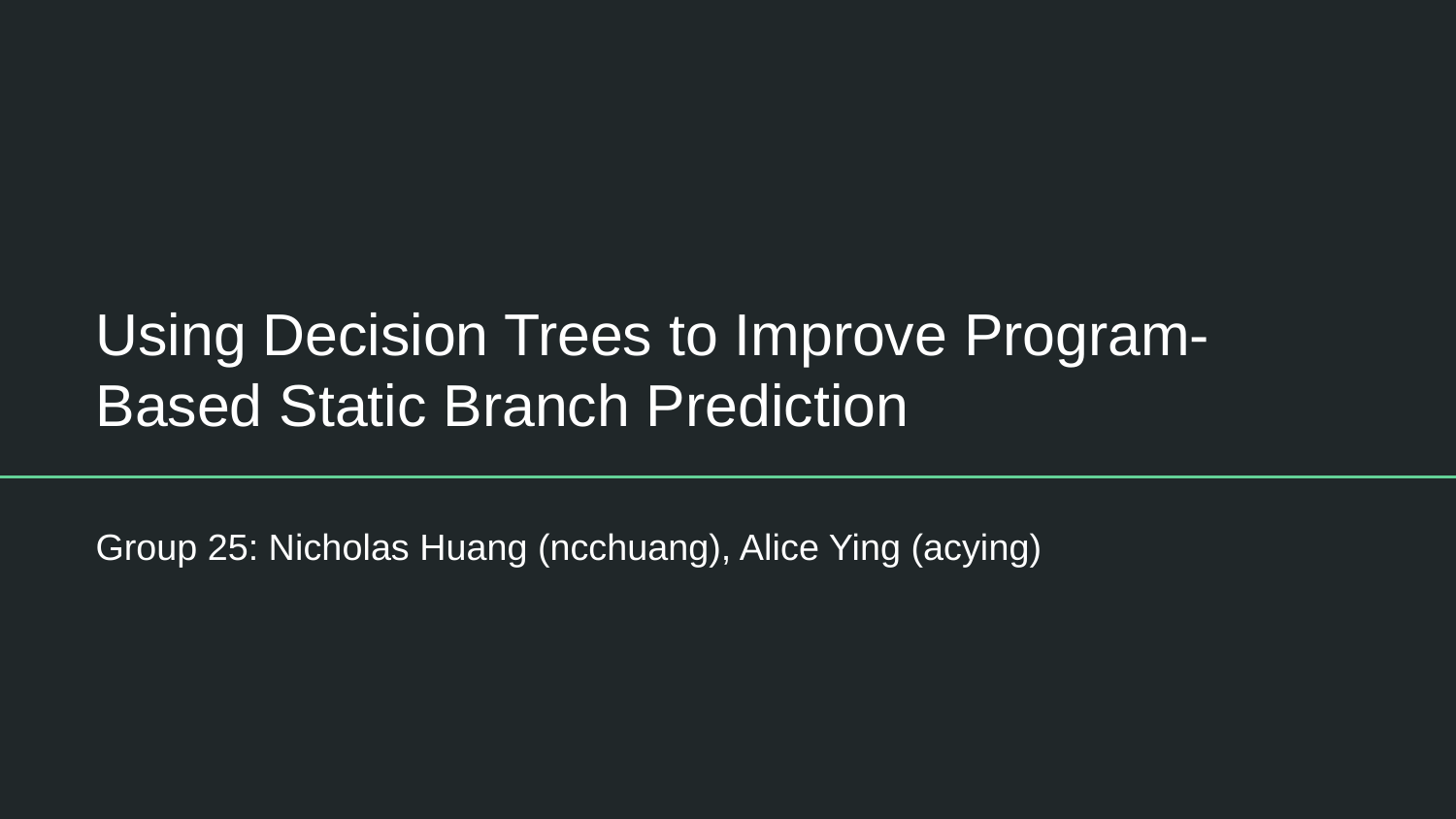

# Using Decision Trees to Improve Program-Based Static Branch Prediction
Group 25: Nicholas Huang (ncchuang), Alice Ying (acying)